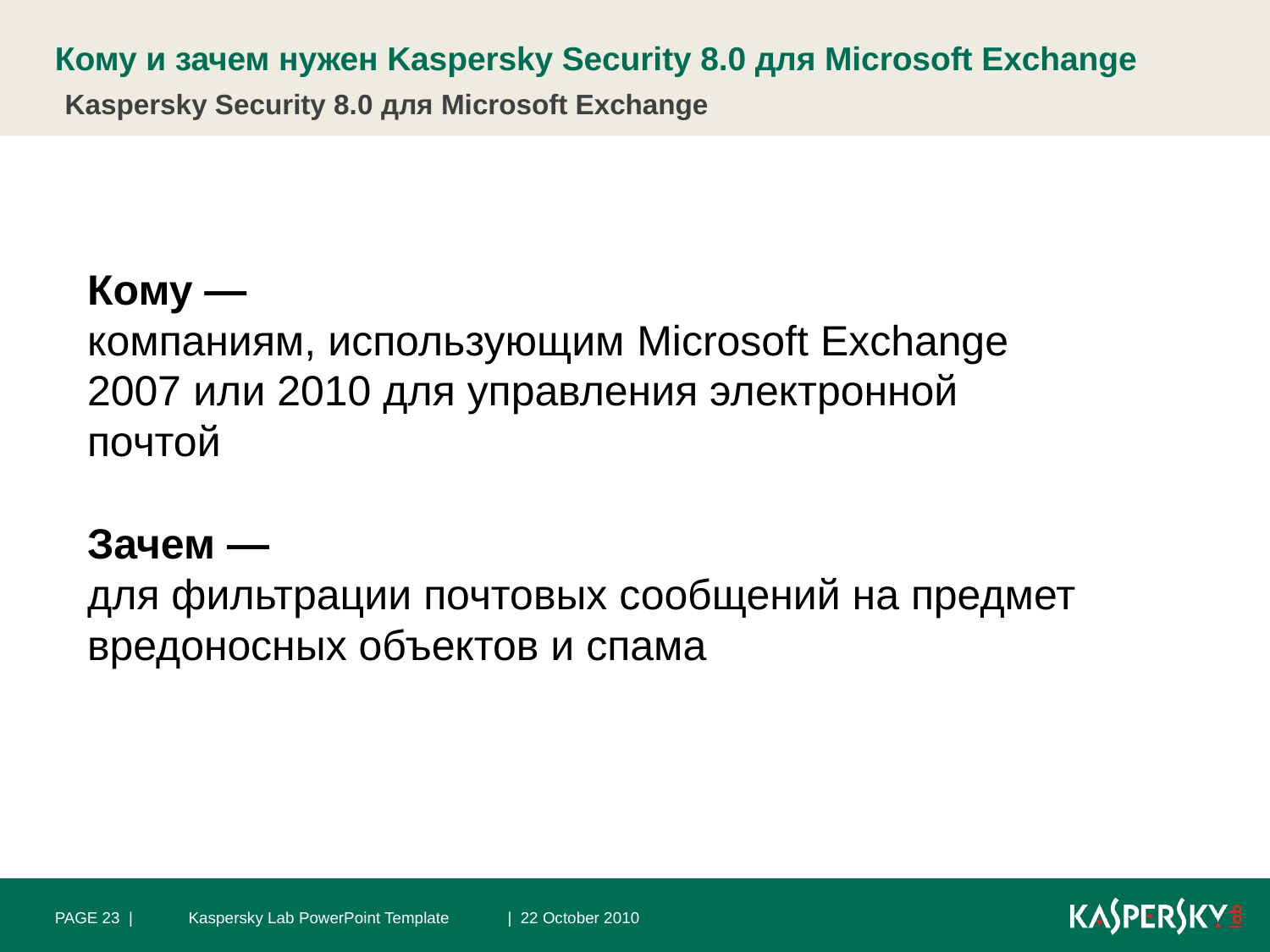

# Кому и зачем нужен Kaspersky Security 8.0 для Microsoft Exchange
Kaspersky Security 8.0 для Microsoft Exchange
Кому —
компаниям, использующим Microsoft Exchange 2007 или 2010 для управления электронной почтой

Зачем —
для фильтрации почтовых сообщений на предмет вредоносных объектов и спама
PAGE 23  |
Kaspersky Lab PowerPoint Template
|  22 October 2010